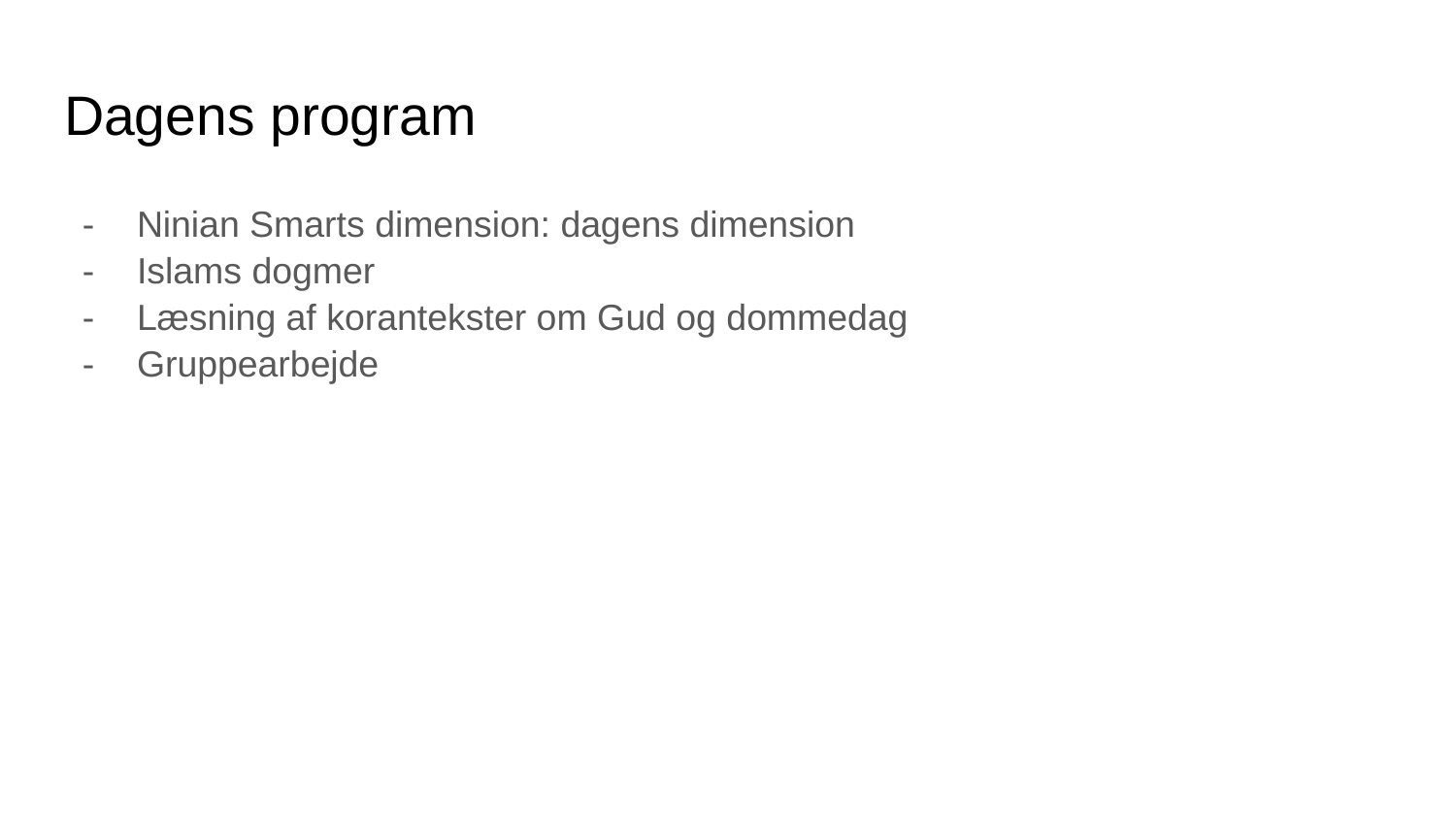

# Dagens program
Ninian Smarts dimension: dagens dimension
Islams dogmer
Læsning af korantekster om Gud og dommedag
Gruppearbejde